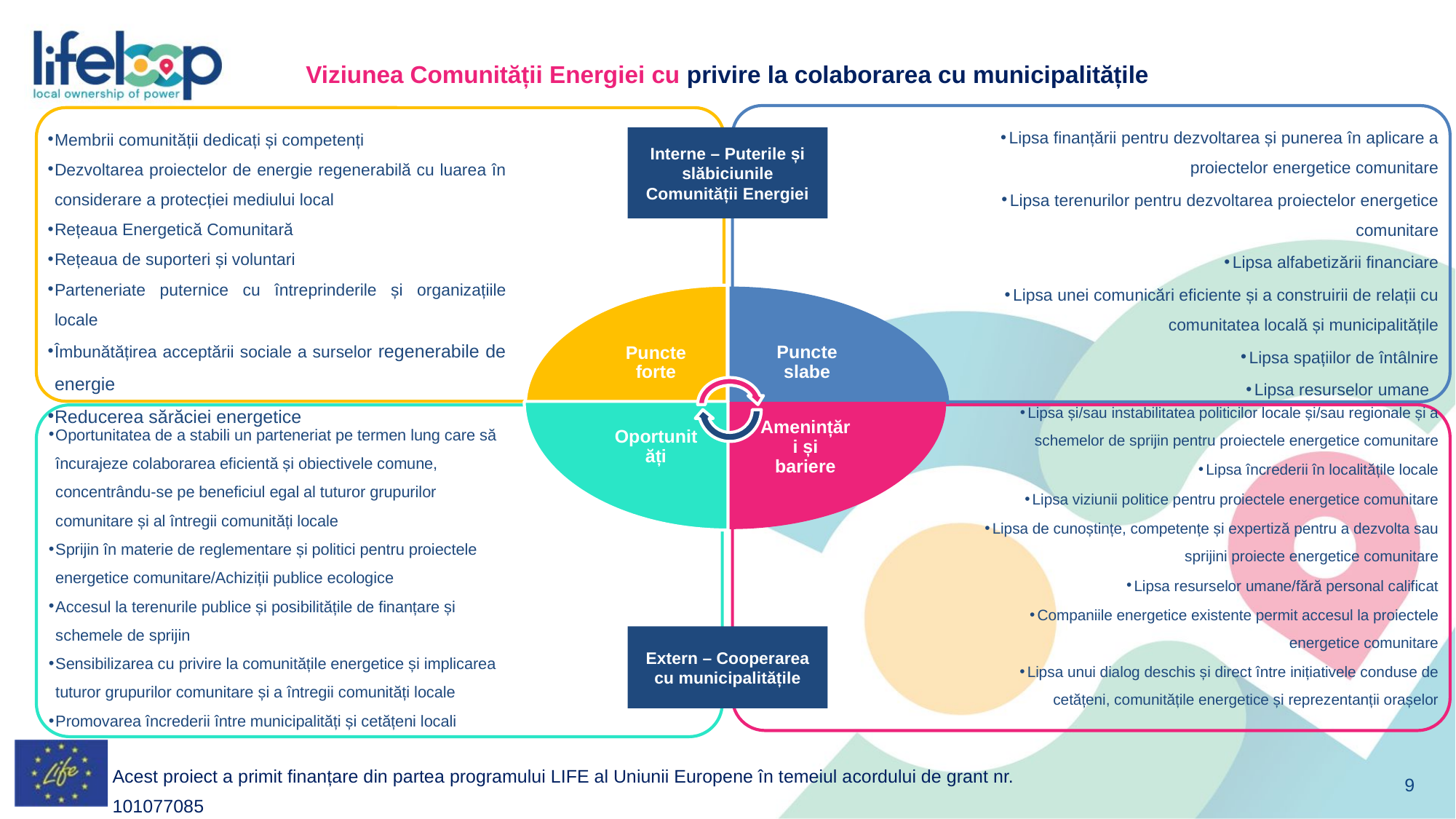

Viziunea Comunității Energiei cu privire la colaborarea cu municipalitățile

Lipsa finanțării pentru dezvoltarea și punerea în aplicare a proiectelor energetice comunitare
Lipsa terenurilor pentru dezvoltarea proiectelor energetice comunitare
Lipsa alfabetizării financiare
Lipsa unei comunicări eficiente și a construirii de relații cu comunitatea locală și municipalitățile
Lipsa spațiilor de întâlnire
Lipsa resurselor umane

Membrii comunității dedicați și competenți
Dezvoltarea proiectelor de energie regenerabilă cu luarea în considerare a protecției mediului local
Rețeaua Energetică Comunitară
Rețeaua de suporteri și voluntari
Parteneriate puternice cu întreprinderile și organizațiile locale
Îmbunătățirea acceptării sociale a surselor regenerabile de energie
Reducerea sărăciei energetice

Puncte forte
Puncte slabe

Oportunități

Amenințări și bariere

Lipsa și/sau instabilitatea politicilor locale și/sau regionale și a schemelor de sprijin pentru proiectele energetice comunitare
Lipsa încrederii în localitățile locale
Lipsa viziunii politice pentru proiectele energetice comunitare
Lipsa de cunoștințe, competențe și expertiză pentru a dezvolta sau sprijini proiecte energetice comunitare
Lipsa resurselor umane/fără personal calificat
Companiile energetice existente permit accesul la proiectele energetice comunitare
Lipsa unui dialog deschis și direct între inițiativele conduse de cetățeni, comunitățile energetice și reprezentanții orașelor

Oportunitatea de a stabili un parteneriat pe termen lung care să încurajeze colaborarea eficientă și obiectivele comune, concentrându-se pe beneficiul egal al tuturor grupurilor comunitare și al întregii comunități locale
Sprijin în materie de reglementare și politici pentru proiectele energetice comunitare/Achiziții publice ecologice
Accesul la terenurile publice și posibilitățile de finanțare și schemele de sprijin
Sensibilizarea cu privire la comunitățile energetice și implicarea tuturor grupurilor comunitare și a întregii comunități locale
Promovarea încrederii între municipalități și cetățeni locali

Interne – Puterile și slăbiciunile Comunității Energiei
Extern – Cooperarea cu municipalitățile
Acest proiect a primit finanțare din partea programului LIFE al Uniunii Europene în temeiul acordului de grant nr. 101077085
9